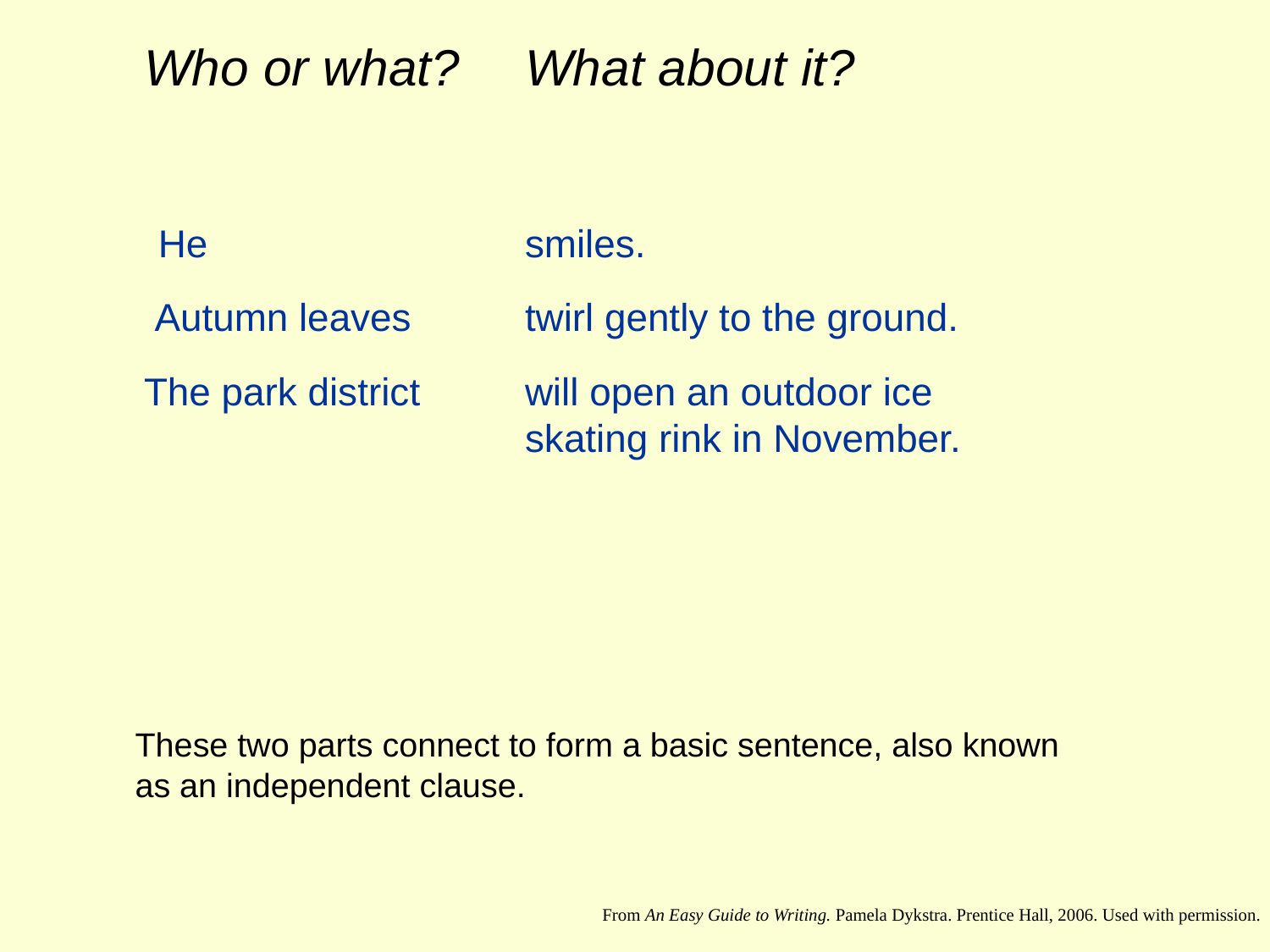

Who or what? 	What about it?

 He			smiles.
 Autumn leaves 	twirl gently to the ground.
The park district 	will open an outdoor ice 				skating rink in November.
These two parts connect to form a basic sentence, also known as an independent clause.
From An Easy Guide to Writing. Pamela Dykstra. Prentice Hall, 2006. Used with permission.